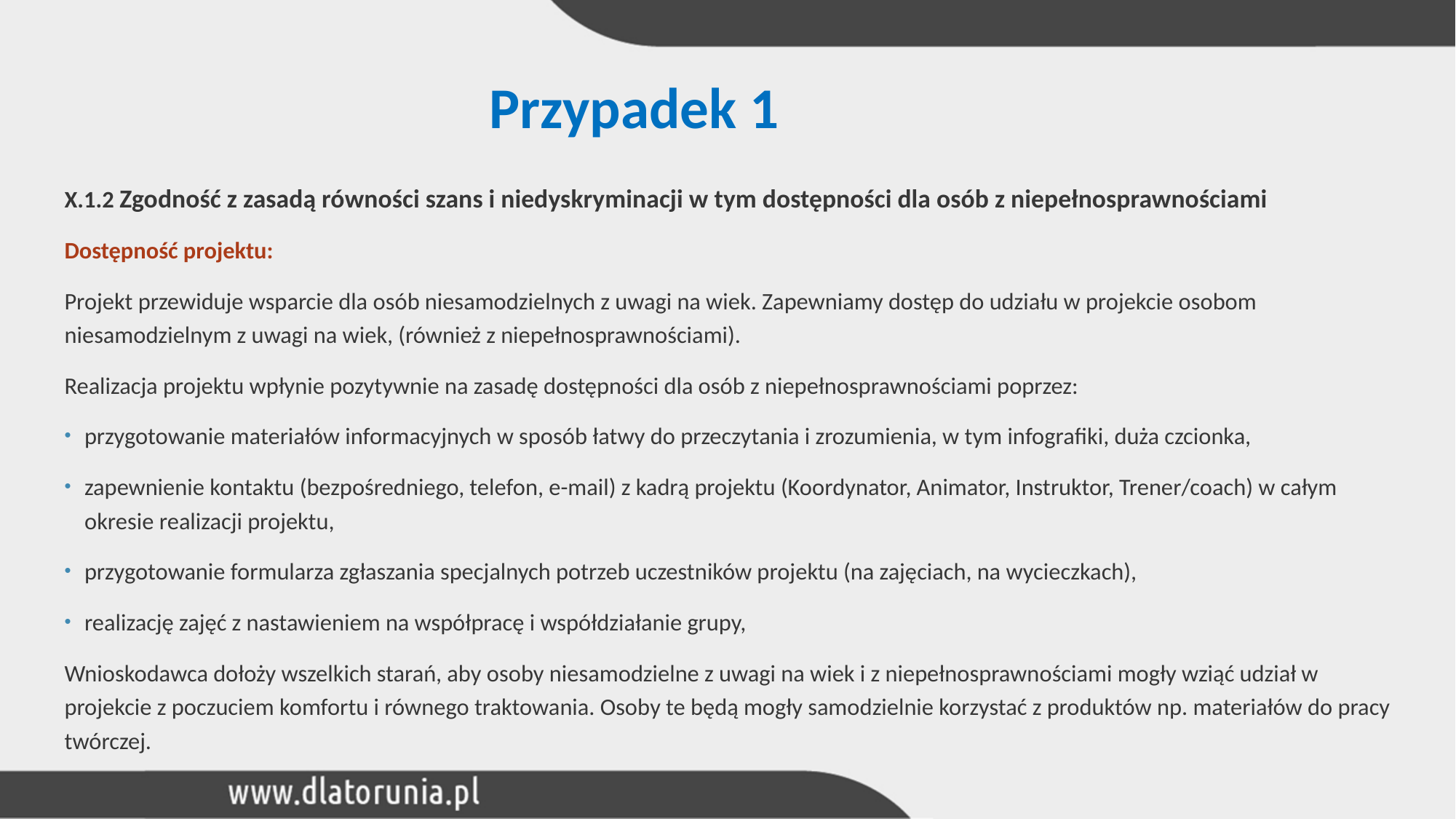

# Przypadek 1
X.1.2 Zgodność z zasadą równości szans i niedyskryminacji w tym dostępności dla osób z niepełnosprawnościami
Dostępność projektu:
Projekt przewiduje wsparcie dla osób niesamodzielnych z uwagi na wiek. Zapewniamy dostęp do udziału w projekcie osobom niesamodzielnym z uwagi na wiek, (również z niepełnosprawnościami).
Realizacja projektu wpłynie pozytywnie na zasadę dostępności dla osób z niepełnosprawnościami poprzez:
przygotowanie materiałów informacyjnych w sposób łatwy do przeczytania i zrozumienia, w tym infografiki, duża czcionka,
zapewnienie kontaktu (bezpośredniego, telefon, e-mail) z kadrą projektu (Koordynator, Animator, Instruktor, Trener/coach) w całym okresie realizacji projektu,
przygotowanie formularza zgłaszania specjalnych potrzeb uczestników projektu (na zajęciach, na wycieczkach),
realizację zajęć z nastawieniem na współpracę i współdziałanie grupy,
Wnioskodawca dołoży wszelkich starań, aby osoby niesamodzielne z uwagi na wiek i z niepełnosprawnościami mogły wziąć udział w projekcie z poczuciem komfortu i równego traktowania. Osoby te będą mogły samodzielnie korzystać z produktów np. materiałów do pracy twórczej.